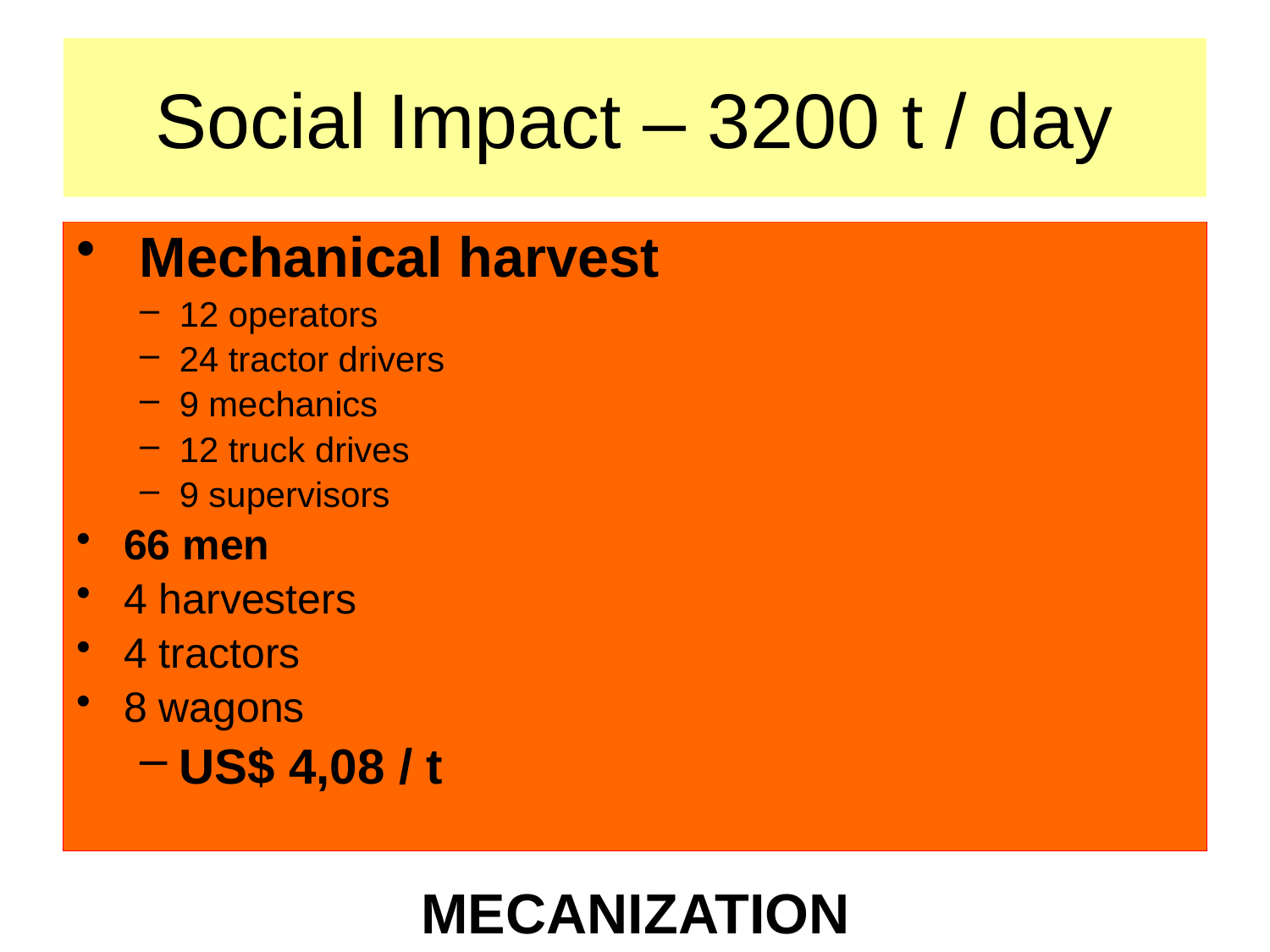

# Social Impact – 3200 t / day
Manual harvest
400 cutters
10 bus drivers
40 tractor drivers
2,5 mechanics
12 supervisors
18 truck drivers
482 men
10 buses; 5 loaders; 5 tractors
US$ 6,56 / t
 Mechanical harvest
12 operators
24 tractor drivers
9 mechanics
12 truck drives
9 supervisors
66 men
4 harvesters
4 tractors
8 wagons
US$ 4,08 / t

MECANIZATION